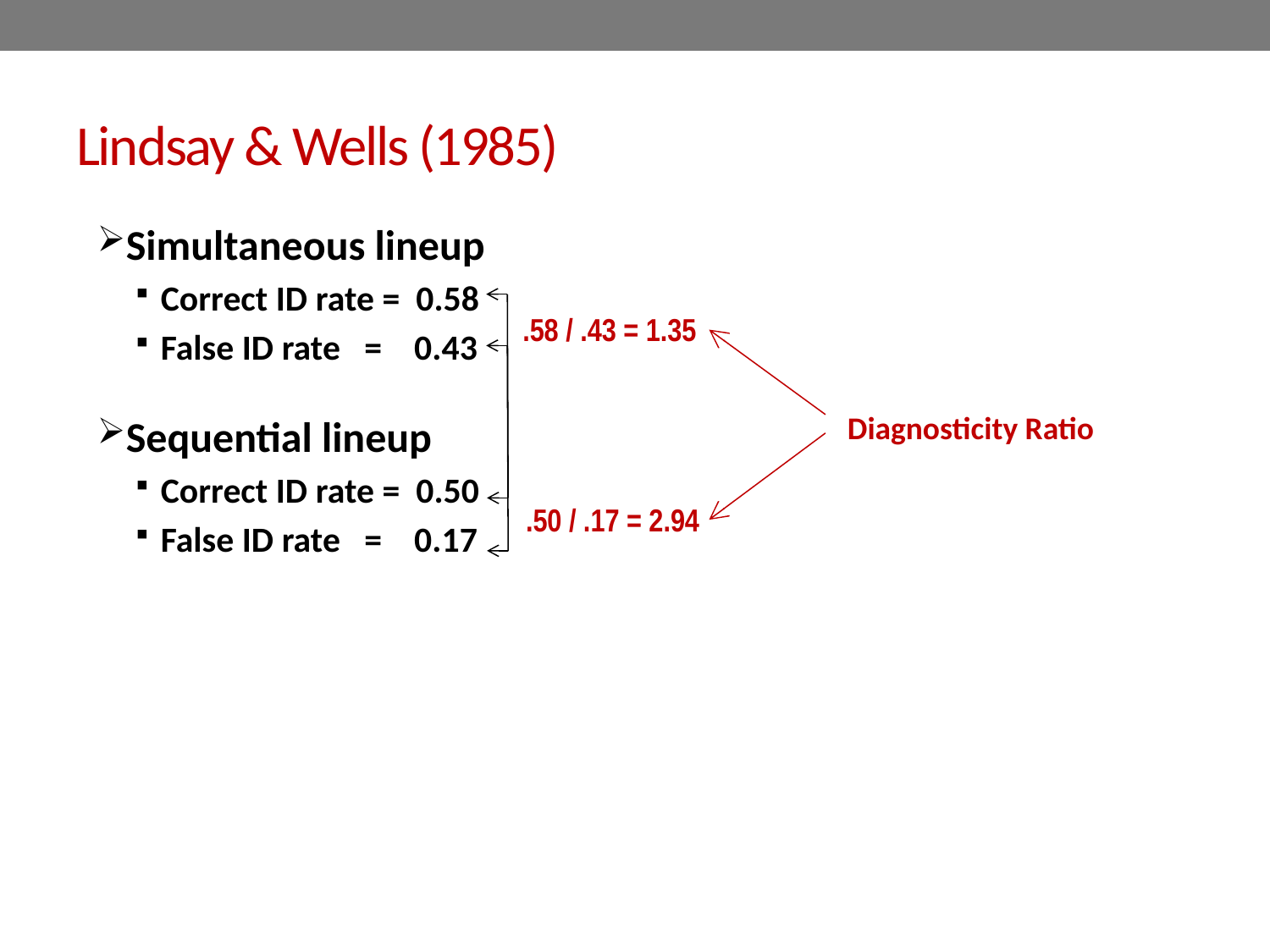

# Lindsay & Wells (1985)
Simultaneous lineup
Correct ID rate =  0.58
False ID rate   =    0.43
Sequential lineup
Correct ID rate =  0.50
False ID rate   =    0.17
.58 / .43 = 1.35
Diagnosticity Ratio
.50 / .17 = 2.94